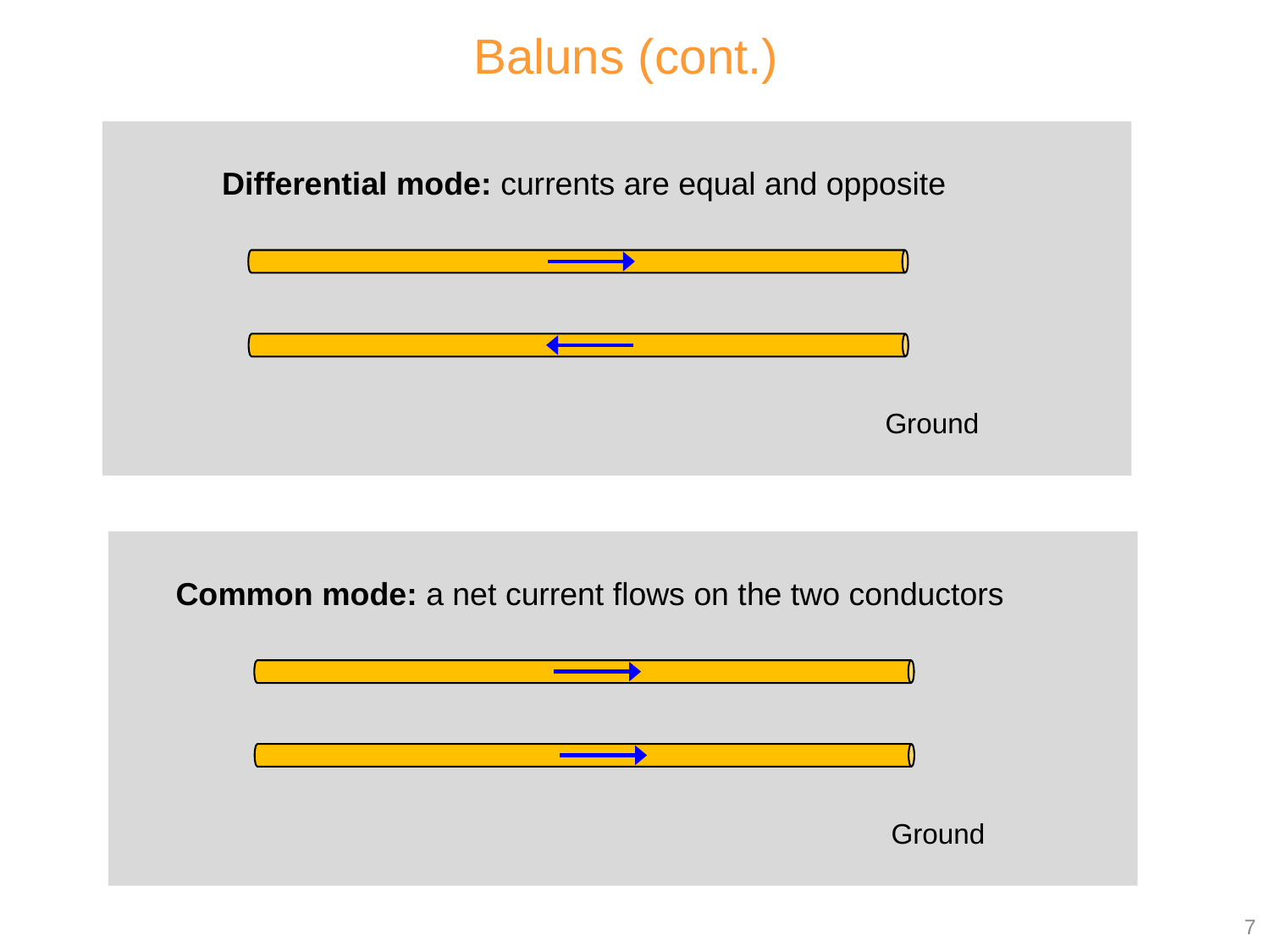

Baluns (cont.)

Differential mode: currents are equal and opposite
Ground

Common mode: a net current flows on the two conductors
Ground
7